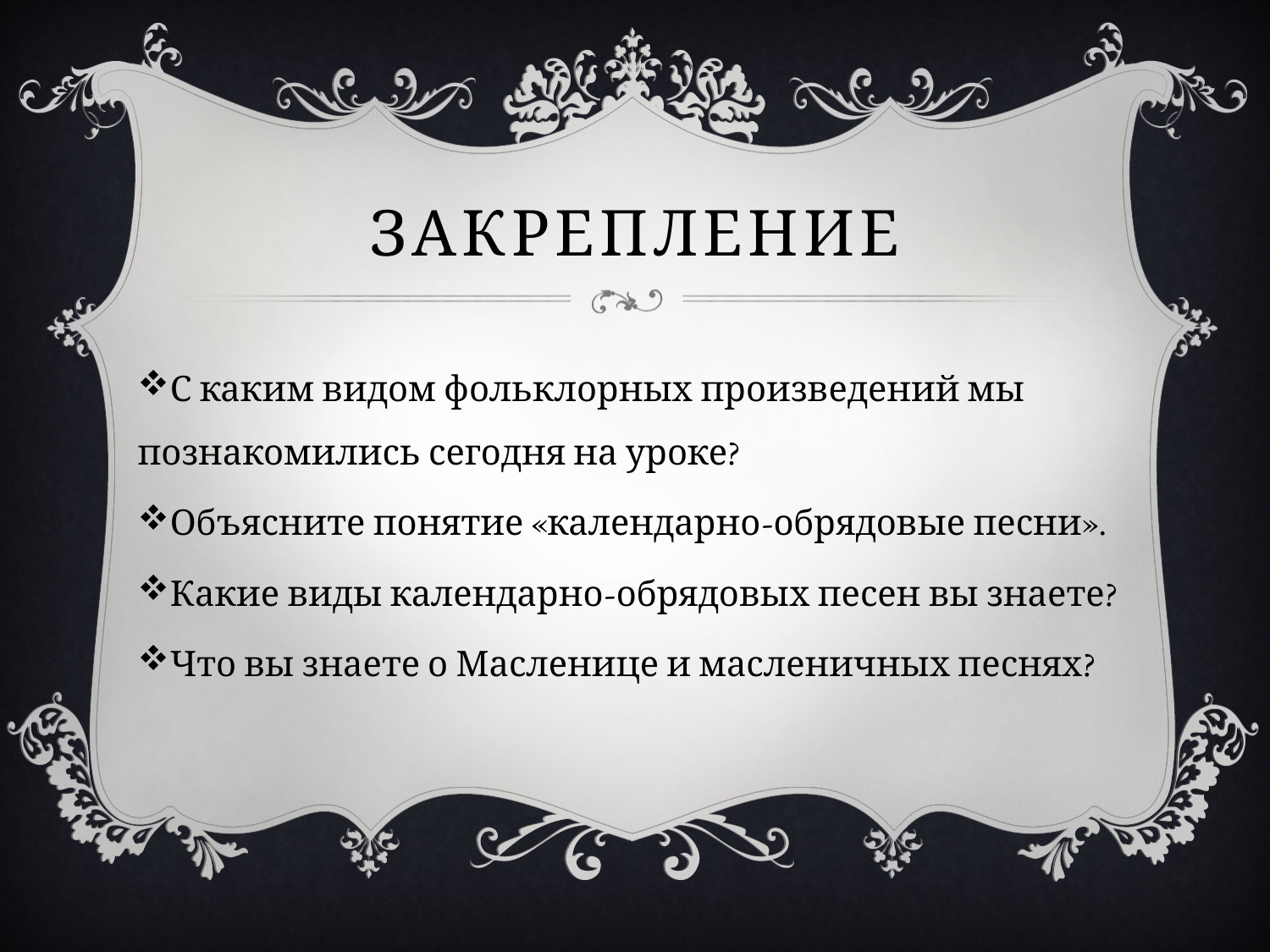

# закрепление
С каким видом фольклорных произведений мы познакомились сегодня на уроке?
Объясните понятие «календарно-обрядовые песни».
Какие виды календарно-обрядовых песен вы знаете?
Что вы знаете о Масленице и масленичных песнях?